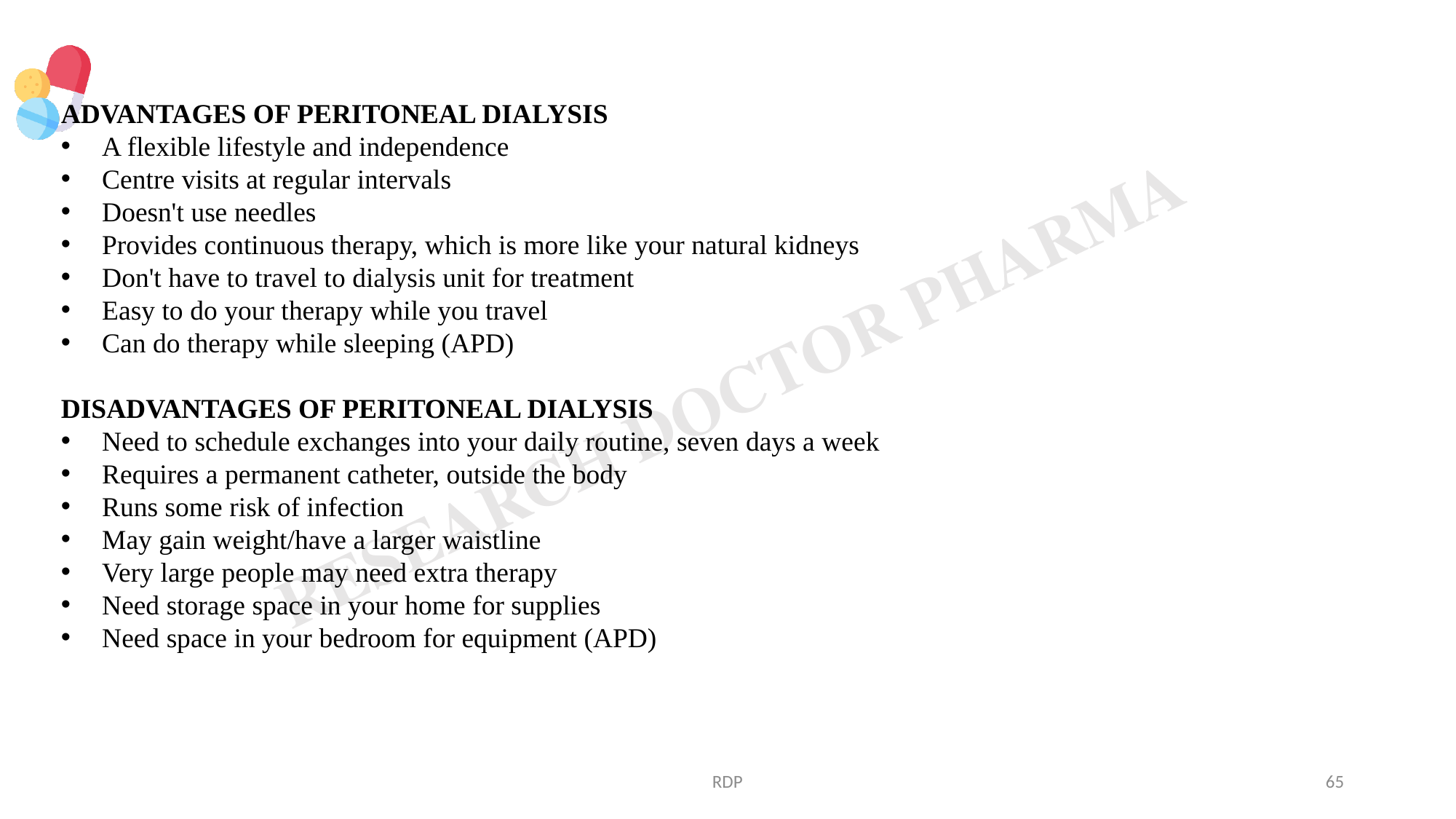

ADVANTAGES OF PERITONEAL DIALYSIS
A flexible lifestyle and independence
Centre visits at regular intervals
Doesn't use needles
Provides continuous therapy, which is more like your natural kidneys
Don't have to travel to dialysis unit for treatment
Easy to do your therapy while you travel
Can do therapy while sleeping (APD)

DISADVANTAGES OF PERITONEAL DIALYSIS
Need to schedule exchanges into your daily routine, seven days a week
Requires a permanent catheter, outside the body
Runs some risk of infection
May gain weight/have a larger waistline
Very large people may need extra therapy
Need storage space in your home for supplies
Need space in your bedroom for equipment (APD)
RDP
65